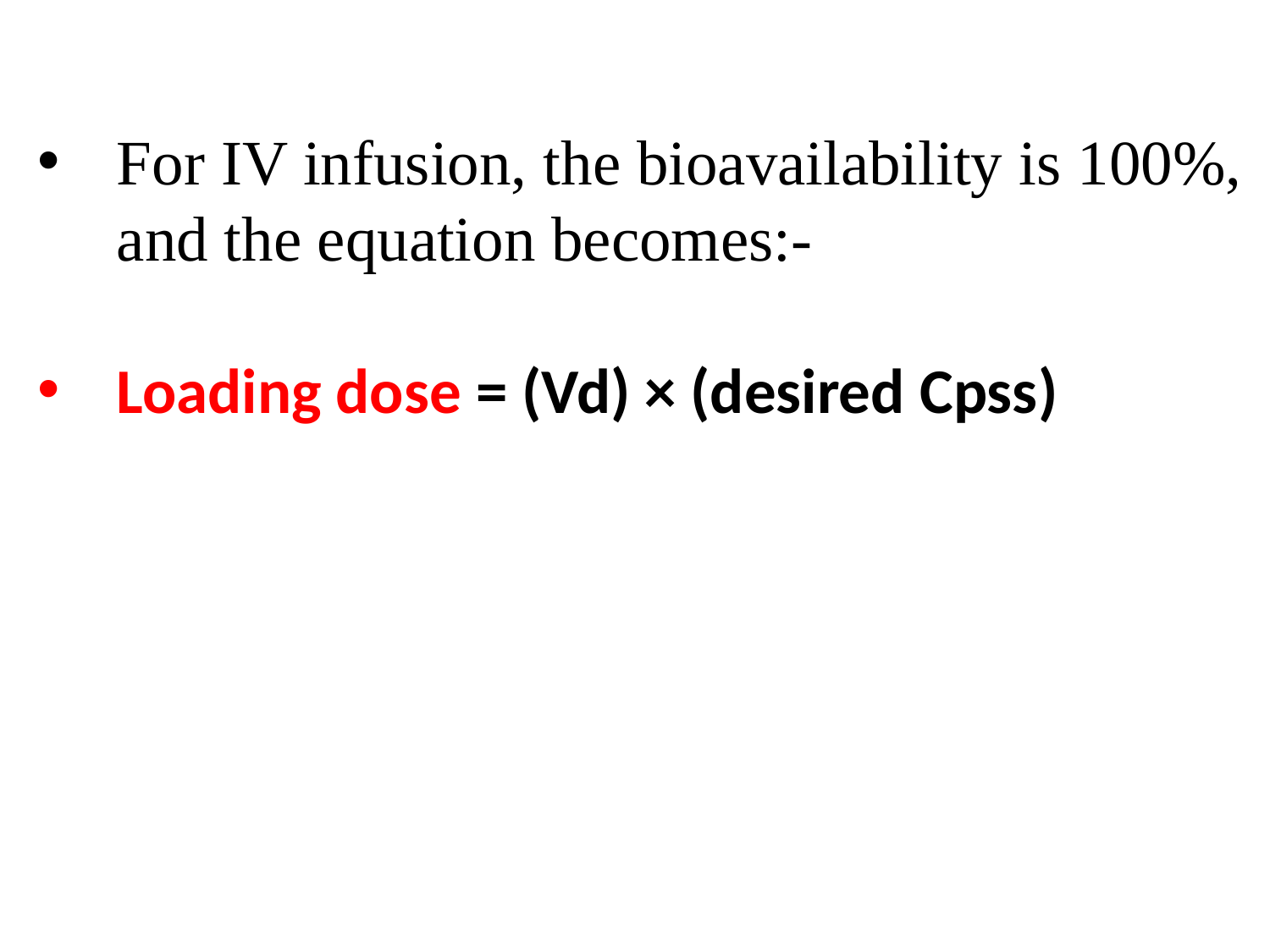

For IV infusion, the bioavailability is 100%, and the equation becomes:-

Loading dose = (Vd) × (desired Cpss)